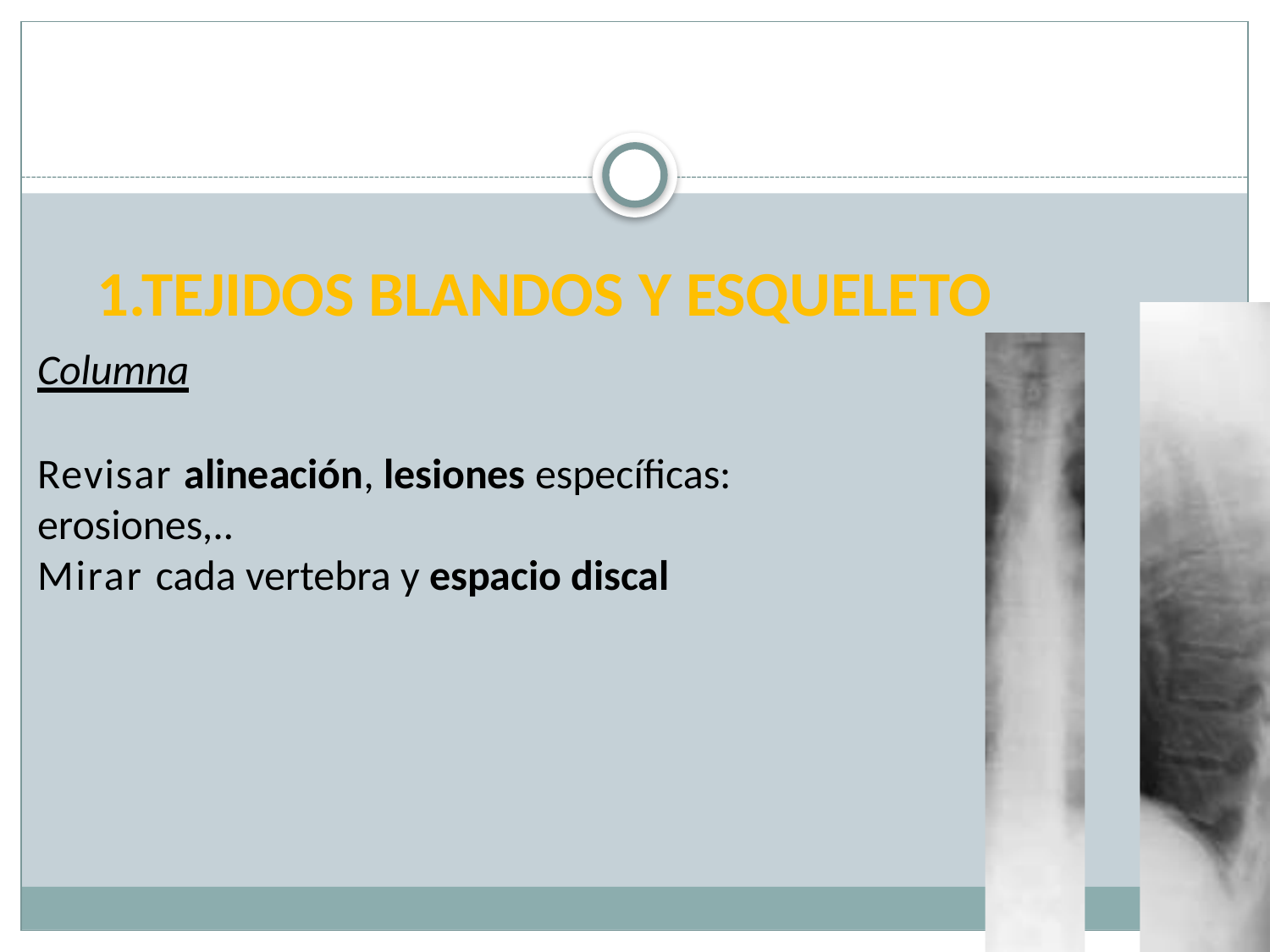

1.TEJIDOS BLANDOS Y ESQUELETO
Columna

Revisar alineación, lesiones específicas:  erosiones,..
Mirar cada vertebra y espacio discal